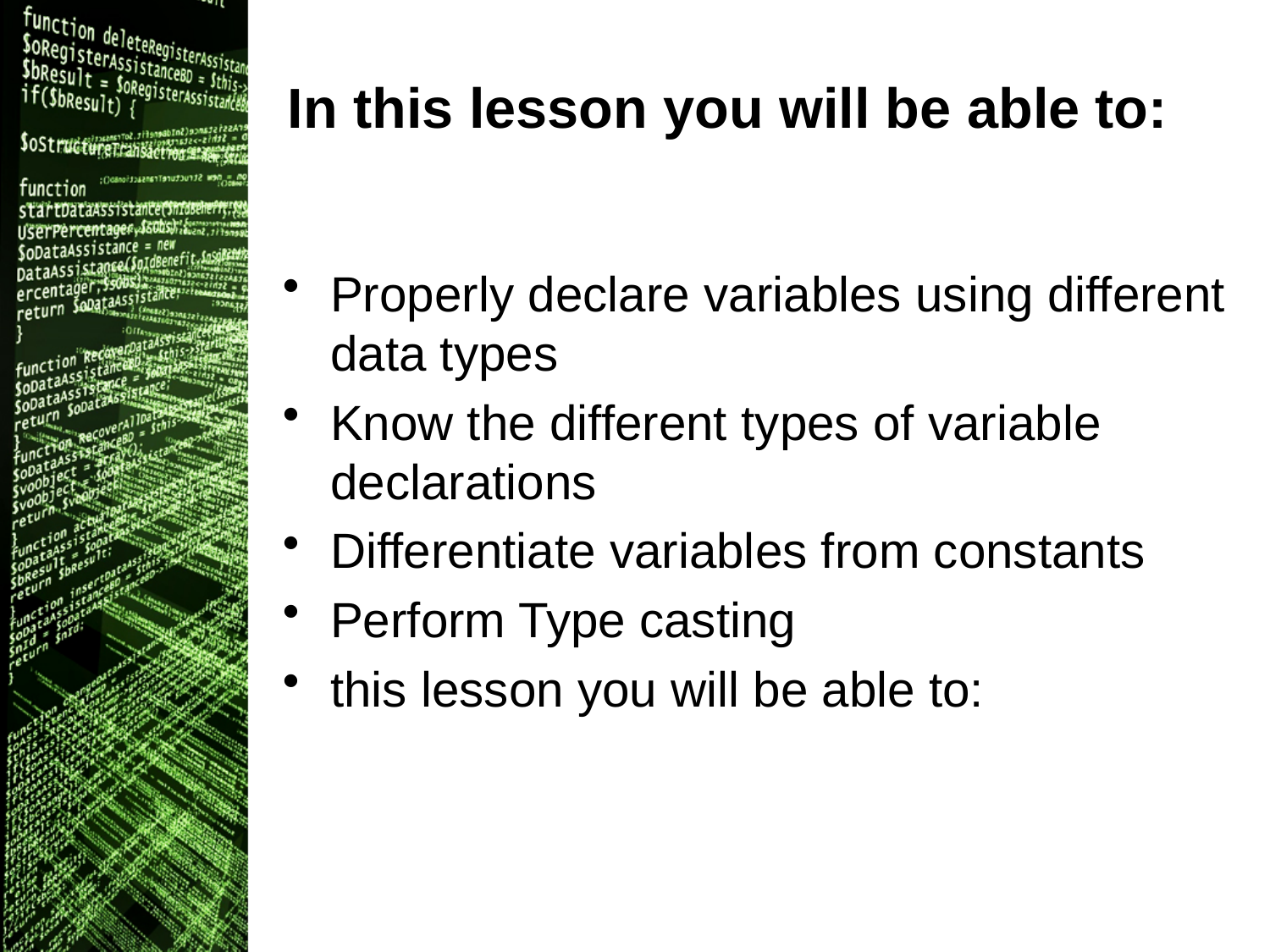

# In this lesson you will be able to:
Properly declare variables using different data types
Know the different types of variable declarations
Differentiate variables from constants
Perform Type casting
this lesson you will be able to: